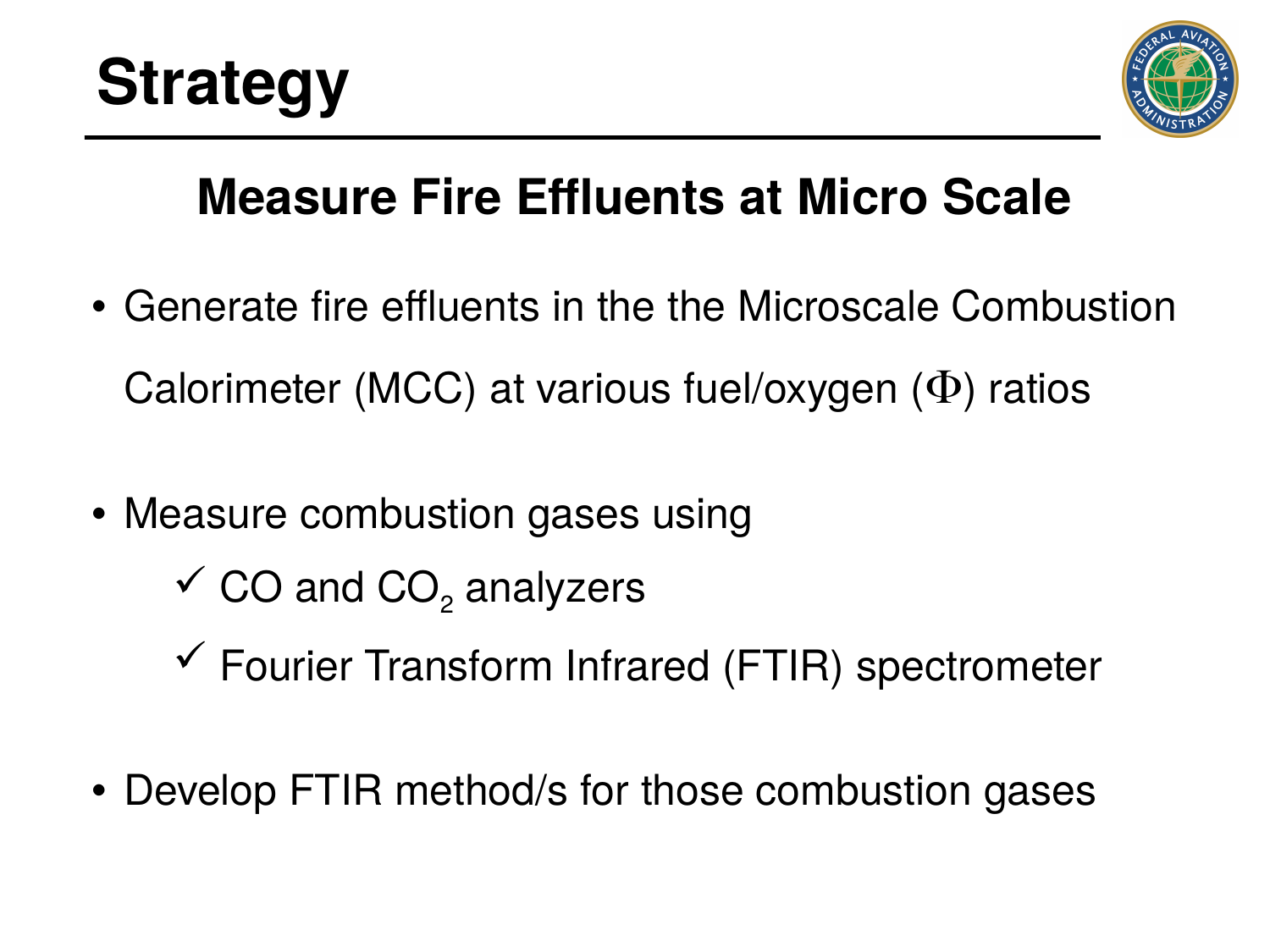

Strategy
Measure Fire Effluents at Micro Scale
Generate fire effluents in the the Microscale Combustion Calorimeter (MCC) at various fuel/oxygen (Φ) ratios

Measure combustion gases using
 CO and CO2 analyzers
 Fourier Transform Infrared (FTIR) spectrometer

Develop FTIR method/s for those combustion gases